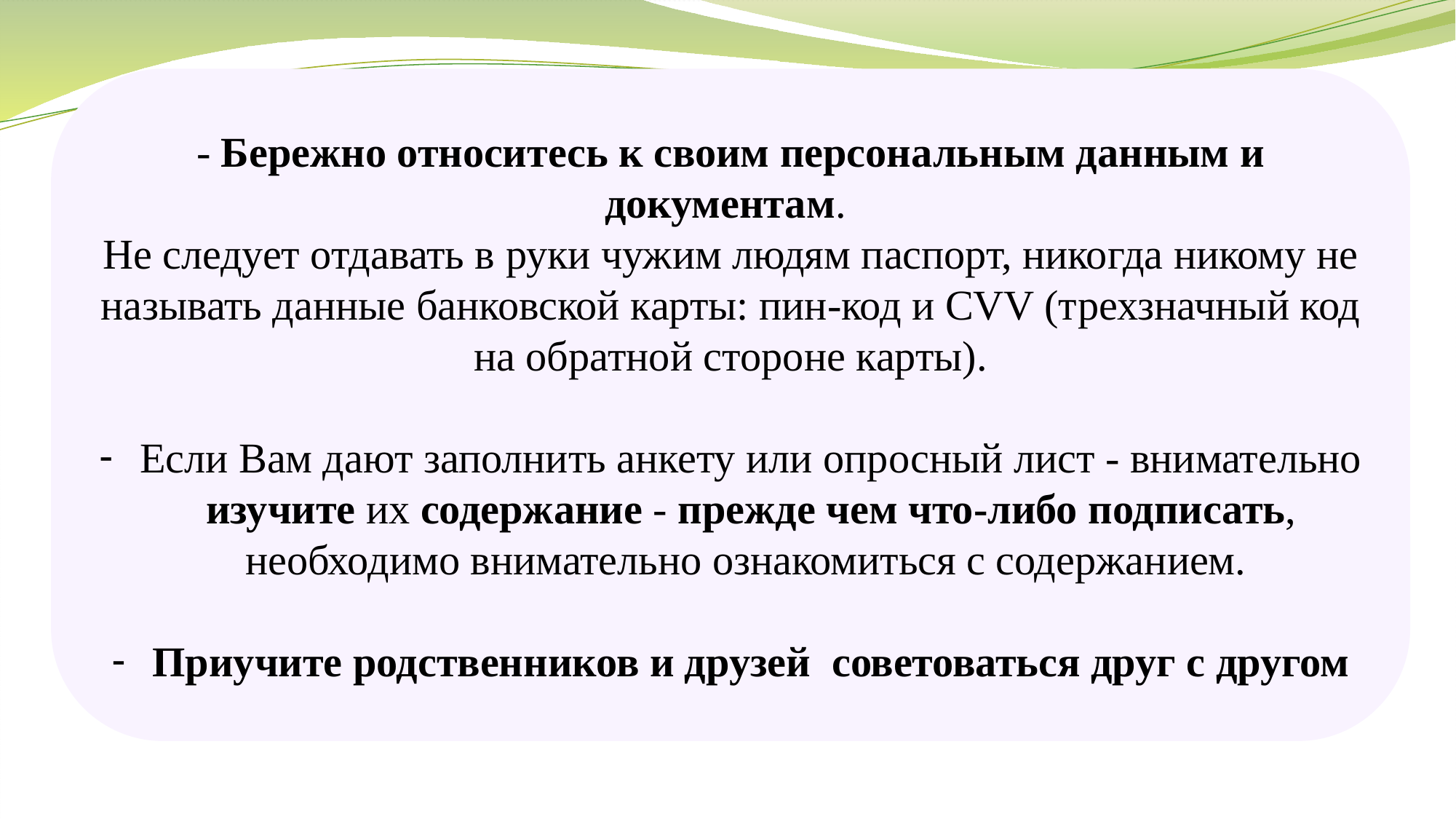

- Бережно относитесь к своим персональным данным и документам.
Не следует отдавать в руки чужим людям паспорт, никогда никому не называть данные банковской карты: пин-код и СVV (трехзначный код на обратной стороне карты).

Если Вам дают заполнить анкету или опросный лист - внимательно изучите их содержание - прежде чем что-либо подписать, необходимо внимательно ознакомиться с содержанием.

Приучите родственников и друзей  советоваться друг с другом